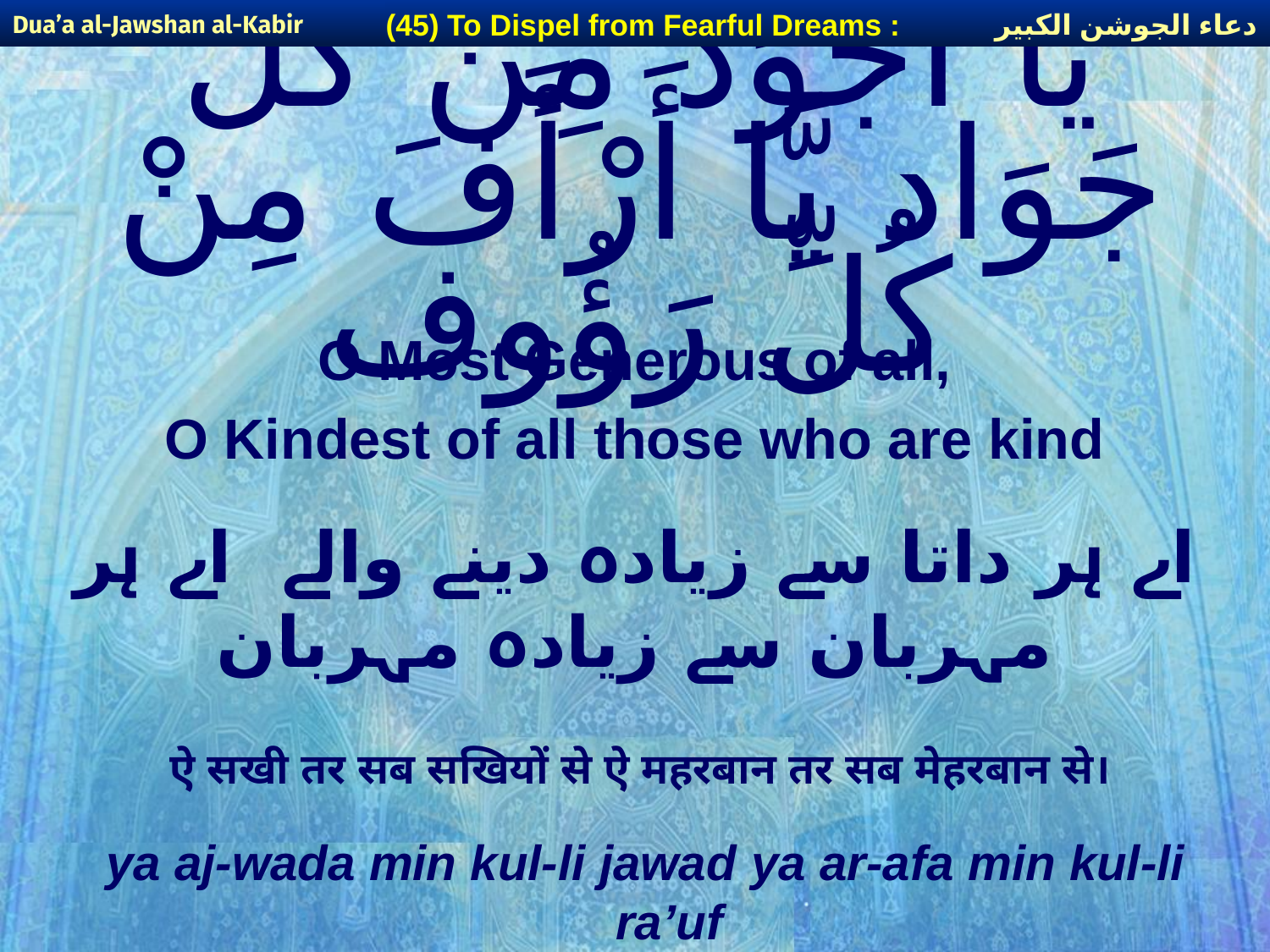

دعاء الجوشن الكبير
(45) To Dispel from Fearful Dreams :
Dua’a al-Jawshan al-Kabir
# يَّا أَجْوَدَ مِنْ كُلِّ جَوَاد يَّا أَرْأَفَ مِنْ كُلِّ رَؤُوف
O Most Generous of all,
O Kindest of all those who are kind
اے ہر داتا سے زیادہ دینے والے  اے ہر مہربان سے زیادہ مہربان
ऐ सखी तर सब सखियों से ऐ महरबान तर सब मेहरबान से।
ya aj-wada min kul-li jawad ya ar-afa min kul-li ra’uf